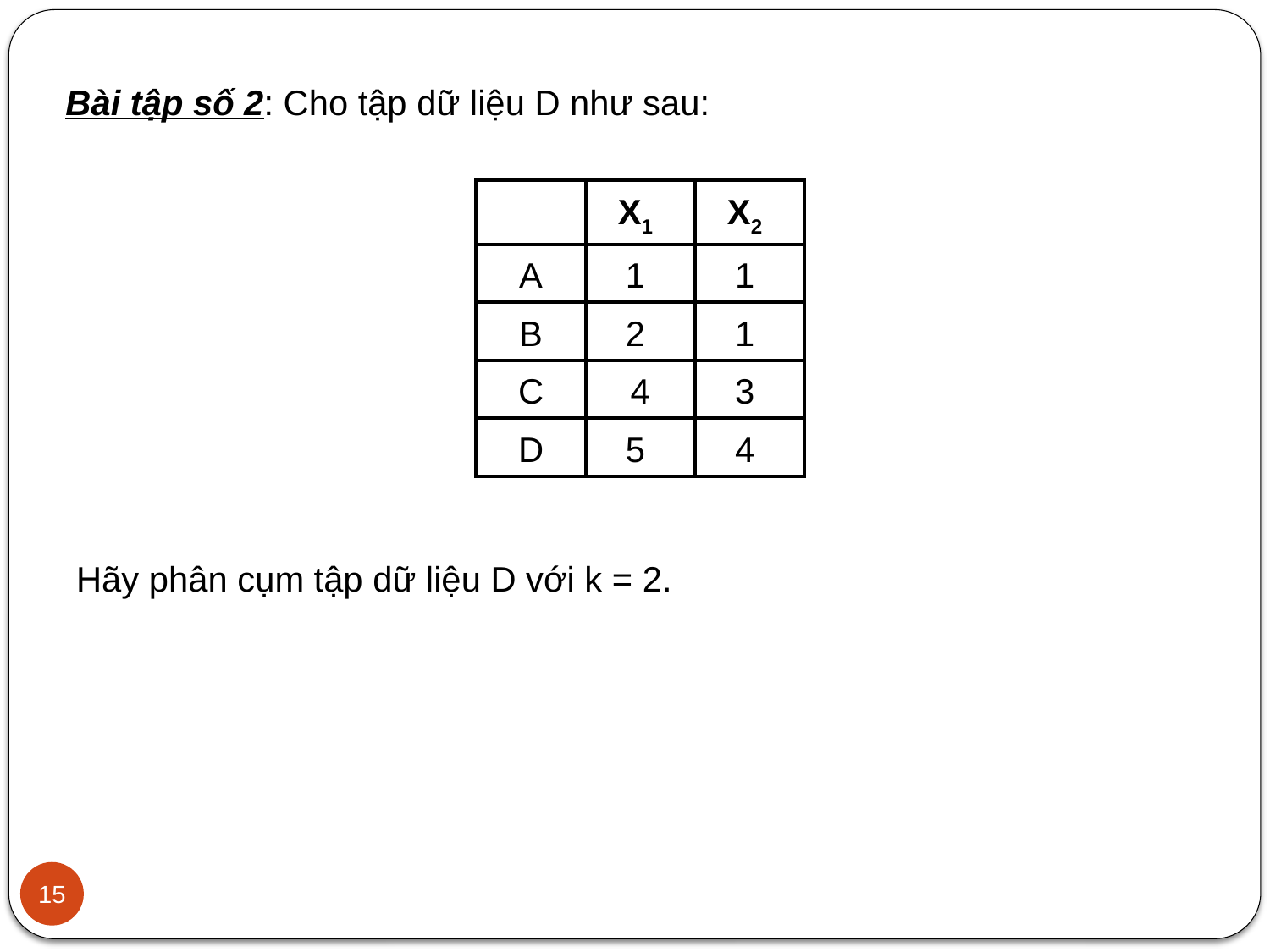

Bài tập số 2: Cho tập dữ liệu D như sau:

|  | X1 | X2 |
| --- | --- | --- |
| A | 1 | 1 |
| B | 2 | 1 |
| C | 4 | 3 |
| D | 5 | 4 |
Hãy phân cụm tập dữ liệu D với k = 2.
15